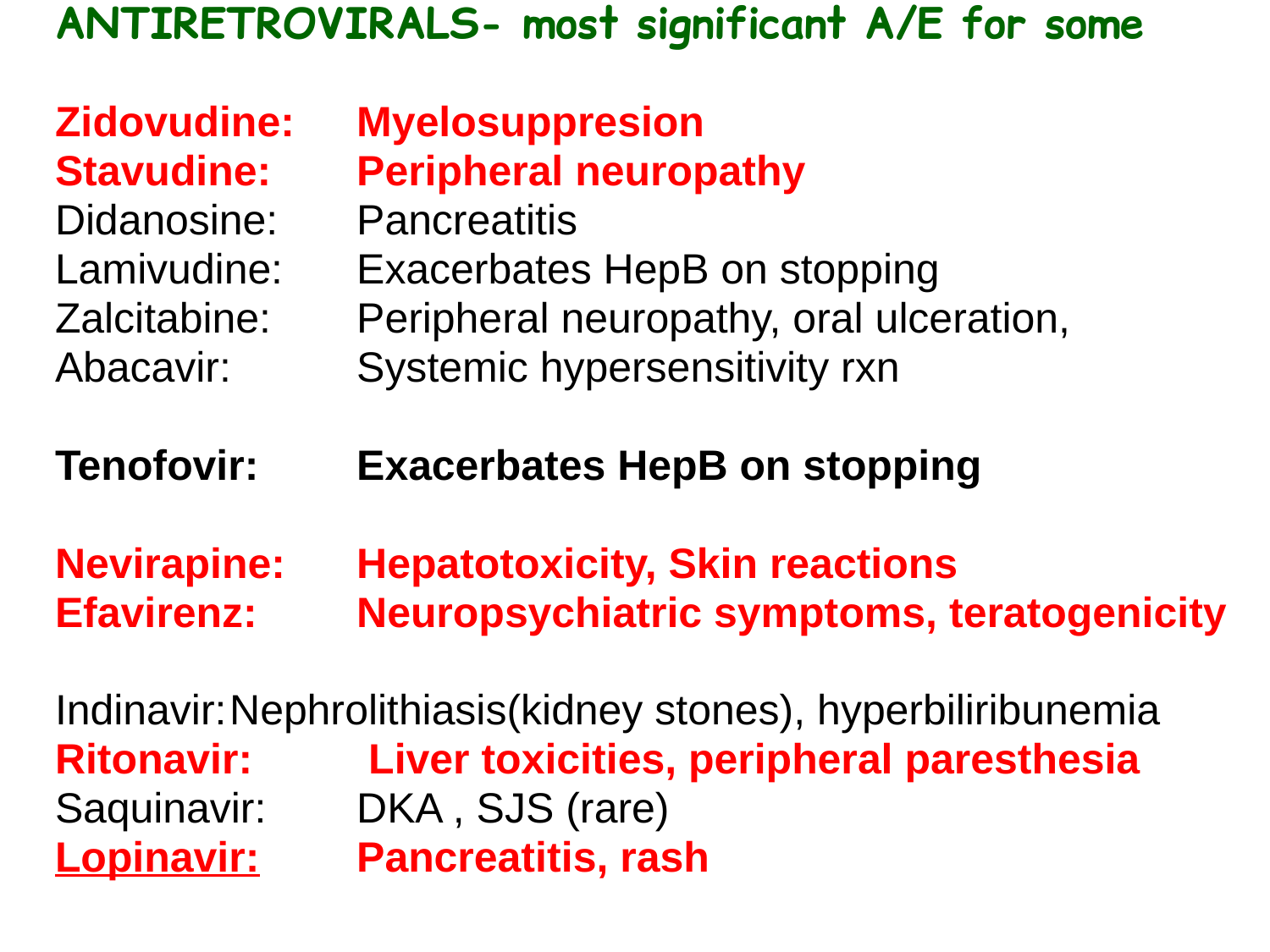

ANTIRETROVIRALS- most significant A/E for some

Zidovudine: 	Myelosuppresion
Stavudine: 	Peripheral neuropathy
Didanosine: 	Pancreatitis
Lamivudine: 	Exacerbates HepB on stopping
Zalcitabine: 	Peripheral neuropathy, oral ulceration,
Abacavir: 	Systemic hypersensitivity rxn

Tenofovir: 	Exacerbates HepB on stopping

Nevirapine: 	Hepatotoxicity, Skin reactions
Efavirenz: 	Neuropsychiatric symptoms, teratogenicity

Indinavir:	Nephrolithiasis(kidney stones), hyperbiliribunemia
Ritonavir: 	 Liver toxicities, peripheral paresthesia
Saquinavir: 	DKA , SJS (rare)
Lopinavir: 	Pancreatitis, rash